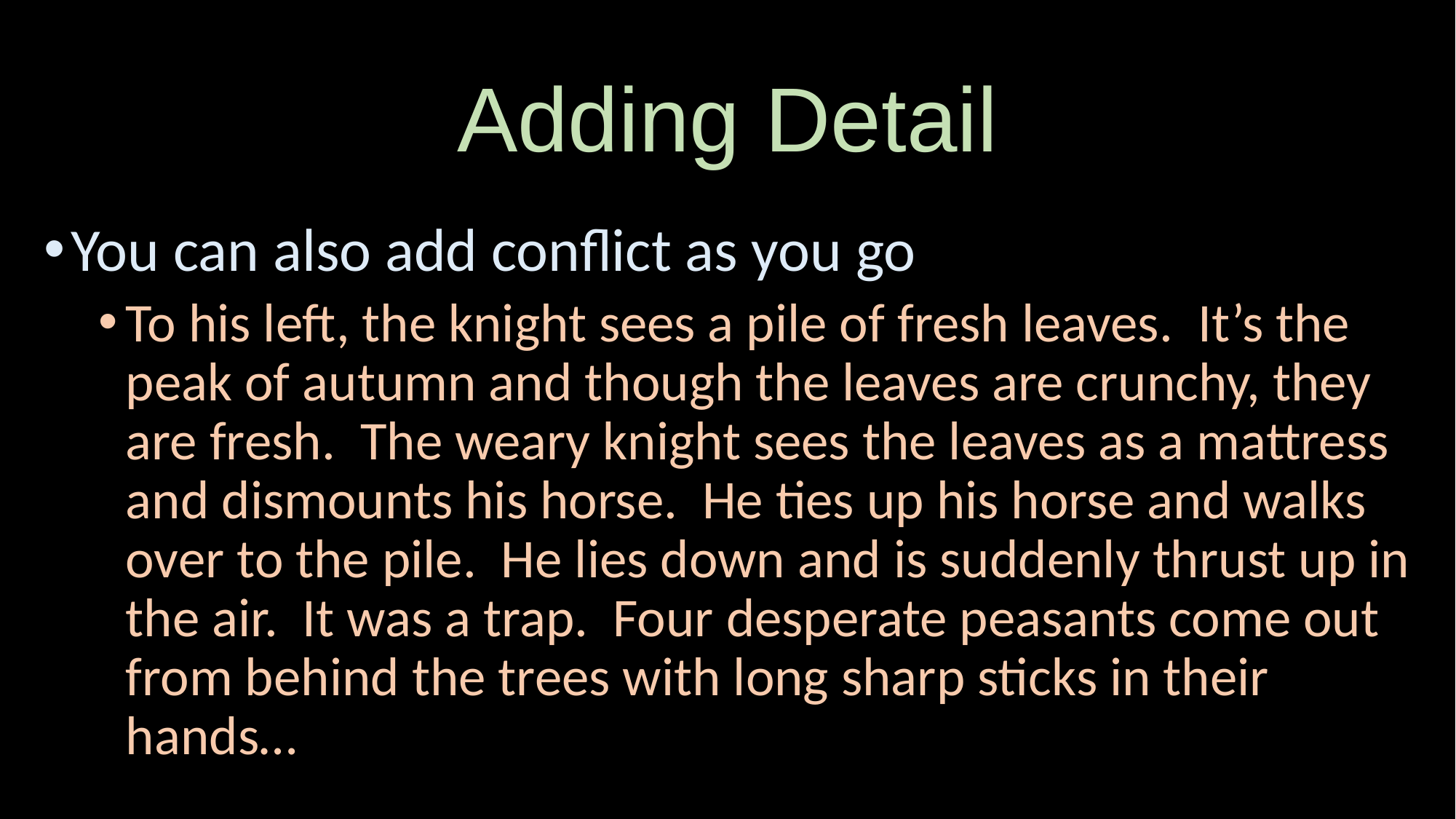

# Adding Detail
You can also add conflict as you go
To his left, the knight sees a pile of fresh leaves.  It’s the peak of autumn and though the leaves are crunchy, they are fresh.  The weary knight sees the leaves as a mattress and dismounts his horse.  He ties up his horse and walks over to the pile.  He lies down and is suddenly thrust up in the air.  It was a trap.  Four desperate peasants come out from behind the trees with long sharp sticks in their hands…